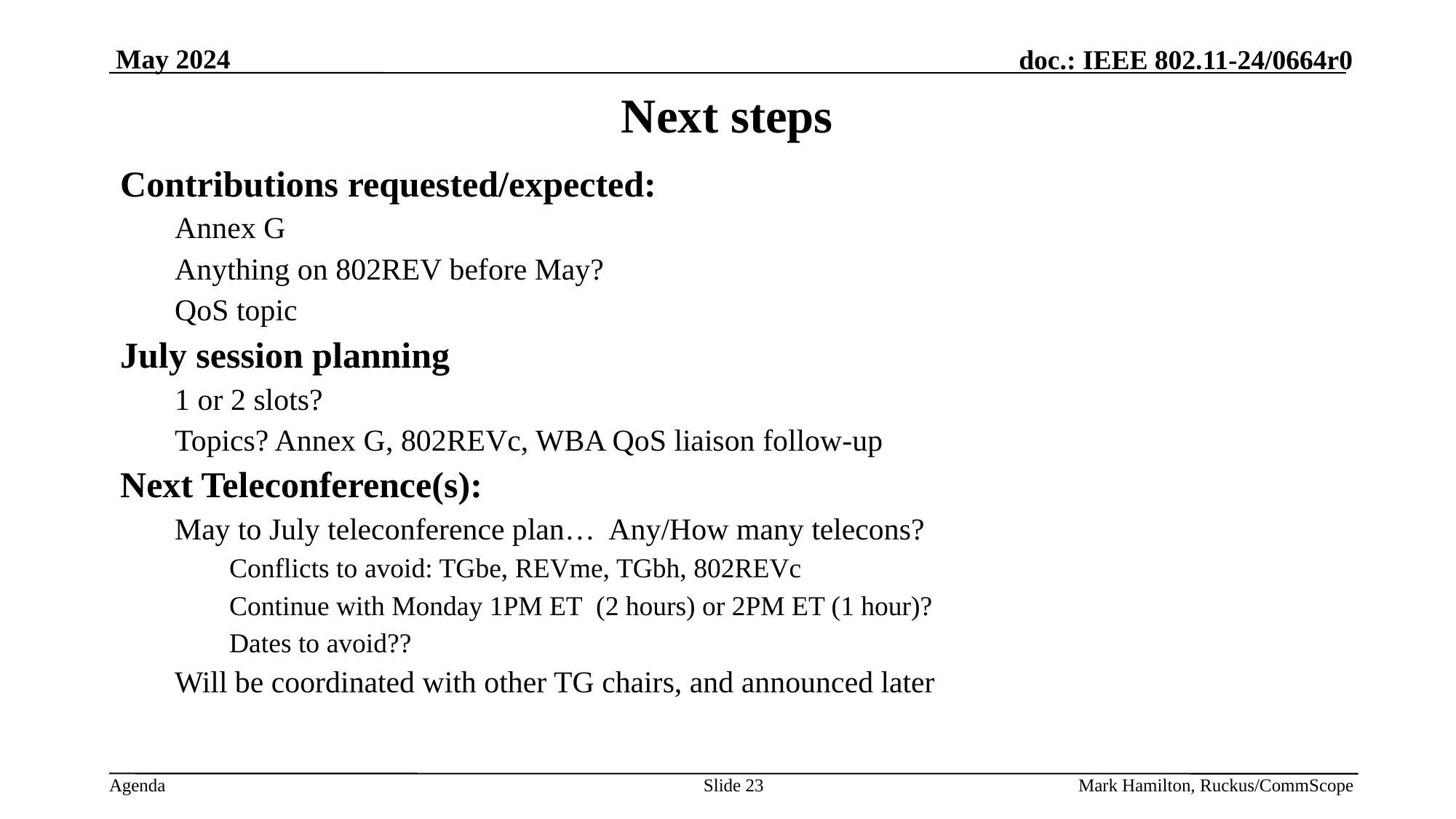

# Next steps
Contributions requested/expected:
Annex G
Anything on 802REV before May?
QoS topic
July session planning
1 or 2 slots?
Topics? Annex G, 802REVc, WBA QoS liaison follow-up
Next Teleconference(s):
May to July teleconference plan…  Any/How many telecons?
Conflicts to avoid: TGbe, REVme, TGbh, 802REVc
Continue with Monday 1PM ET  (2 hours) or 2PM ET (1 hour)?
Dates to avoid??
Will be coordinated with other TG chairs, and announced later

Slide 23